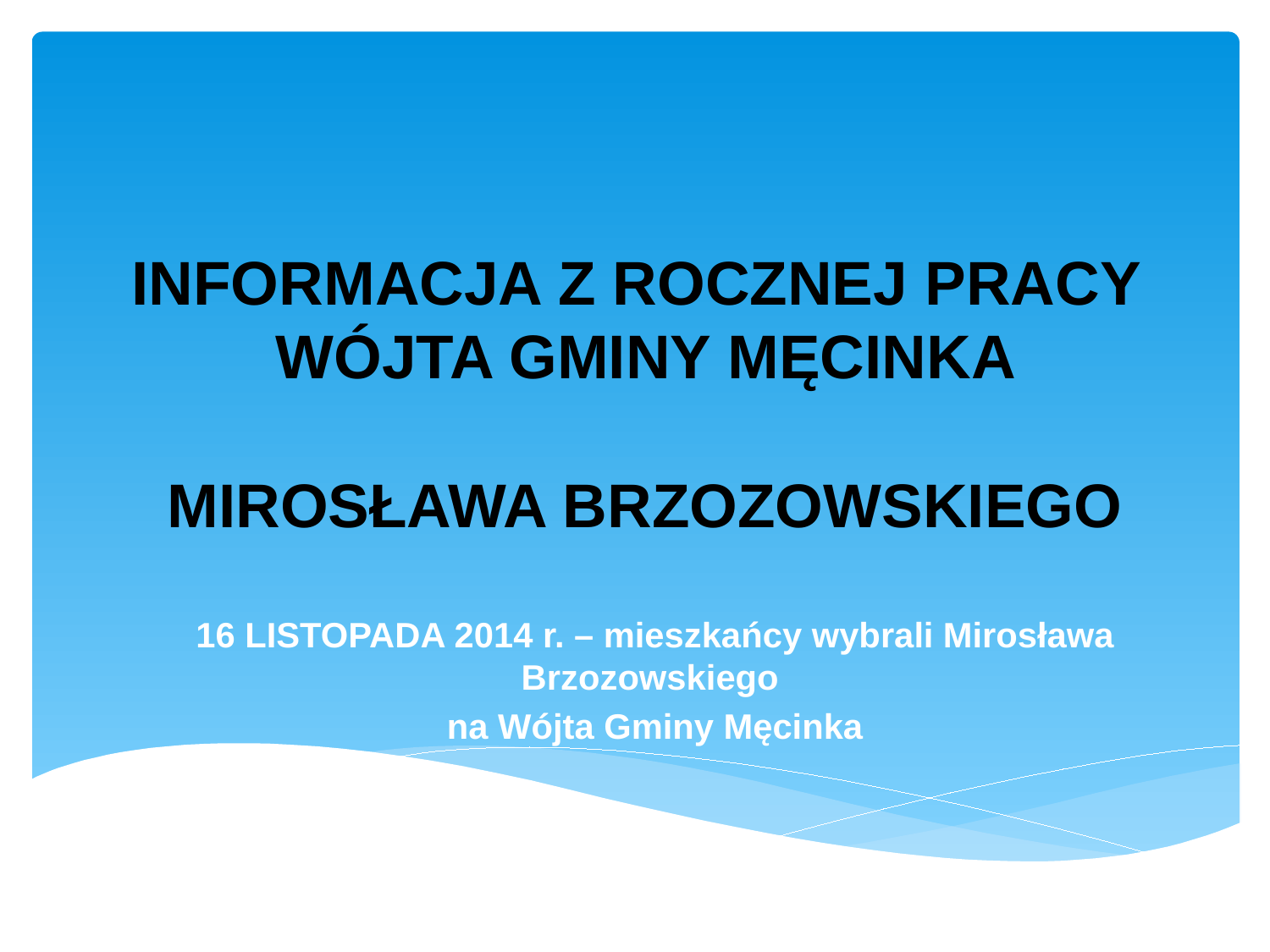

# INFORMACJA Z ROCZNEJ PRACY WÓJTA GMINY MĘCINKA MIROSŁAWA BRZOZOWSKIEGO
16 LISTOPADA 2014 r. – mieszkańcy wybrali Mirosława Brzozowskiego
na Wójta Gminy Męcinka